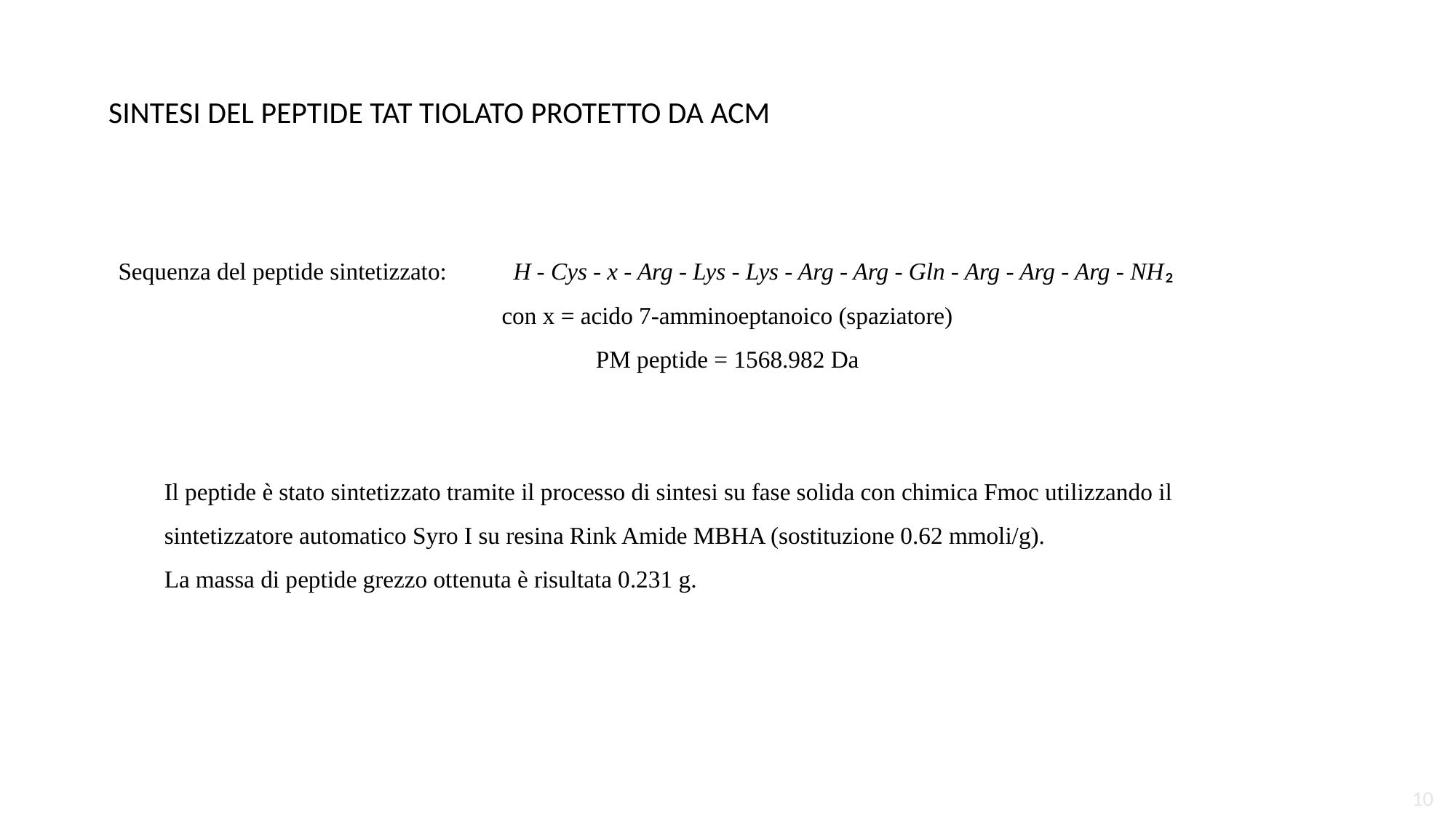

Sintesi del peptide TAT tiolato protetto da Acm
Sequenza del peptide sintetizzato:           H - Cys - x - Arg - Lys - Lys - Arg - Arg - Gln - Arg - Arg - Arg - NH₂
con x = acido 7-amminoeptanoico (spaziatore)
PM peptide = 1568.982 Da

Il peptide è stato sintetizzato tramite il processo di sintesi su fase solida con chimica Fmoc utilizzando il sintetizzatore automatico Syro I su resina Rink Amide MBHA (sostituzione 0.62 mmoli/g).
La massa di peptide grezzo ottenuta è risultata 0.231 g.